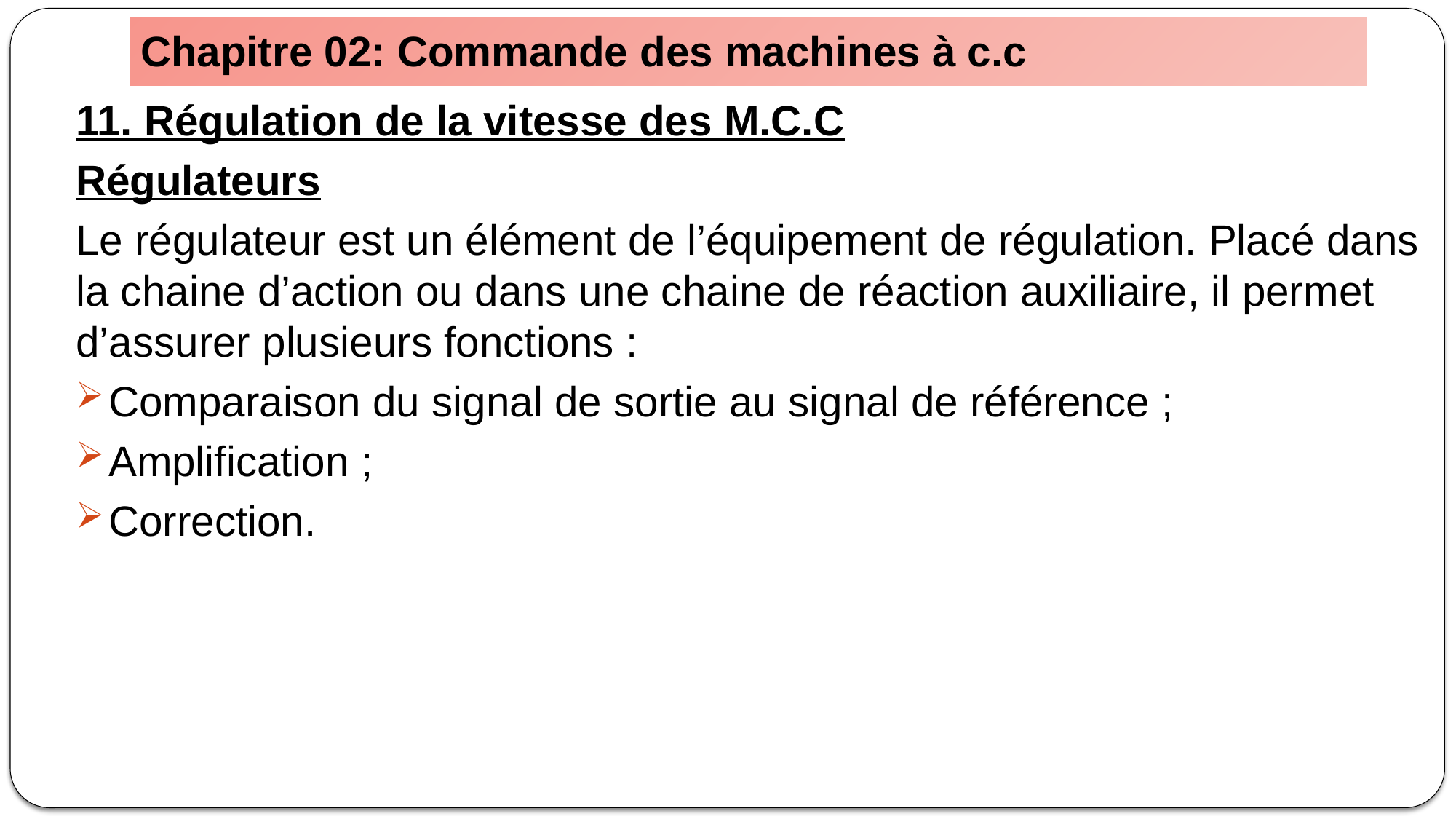

# Chapitre 02: Commande des machines à c.c
11. Régulation de la vitesse des M.C.C
Régulateurs
Le régulateur est un élément de l’équipement de régulation. Placé dans la chaine d’action ou dans une chaine de réaction auxiliaire, il permet d’assurer plusieurs fonctions :
Comparaison du signal de sortie au signal de référence ;
Amplification ;
Correction.